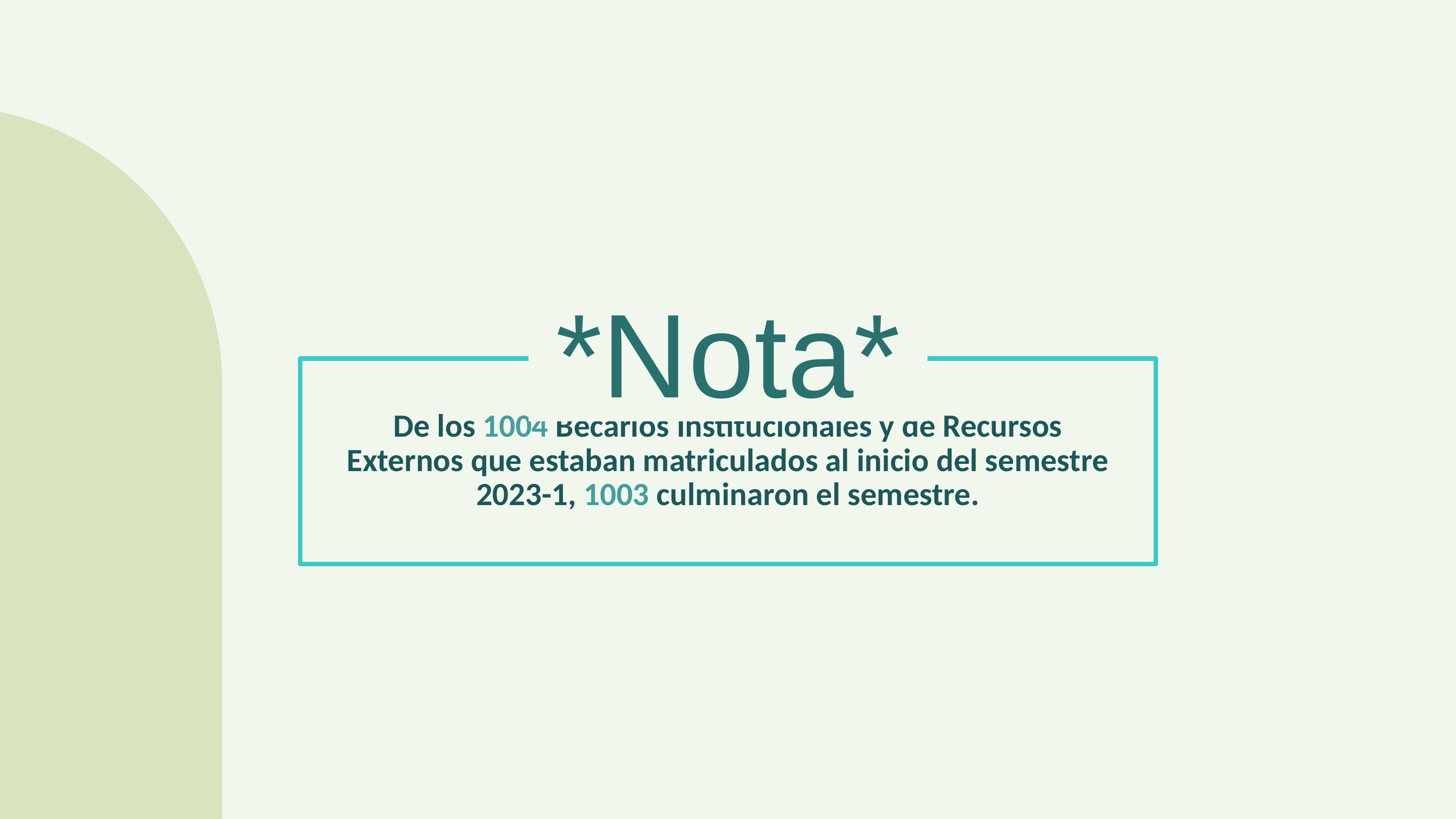

*Nota*

De los 1004 Becarios Institucionales y de Recursos Externos que estaban matriculados al inicio del semestre 2023-1, 1003 culminaron el semestre.